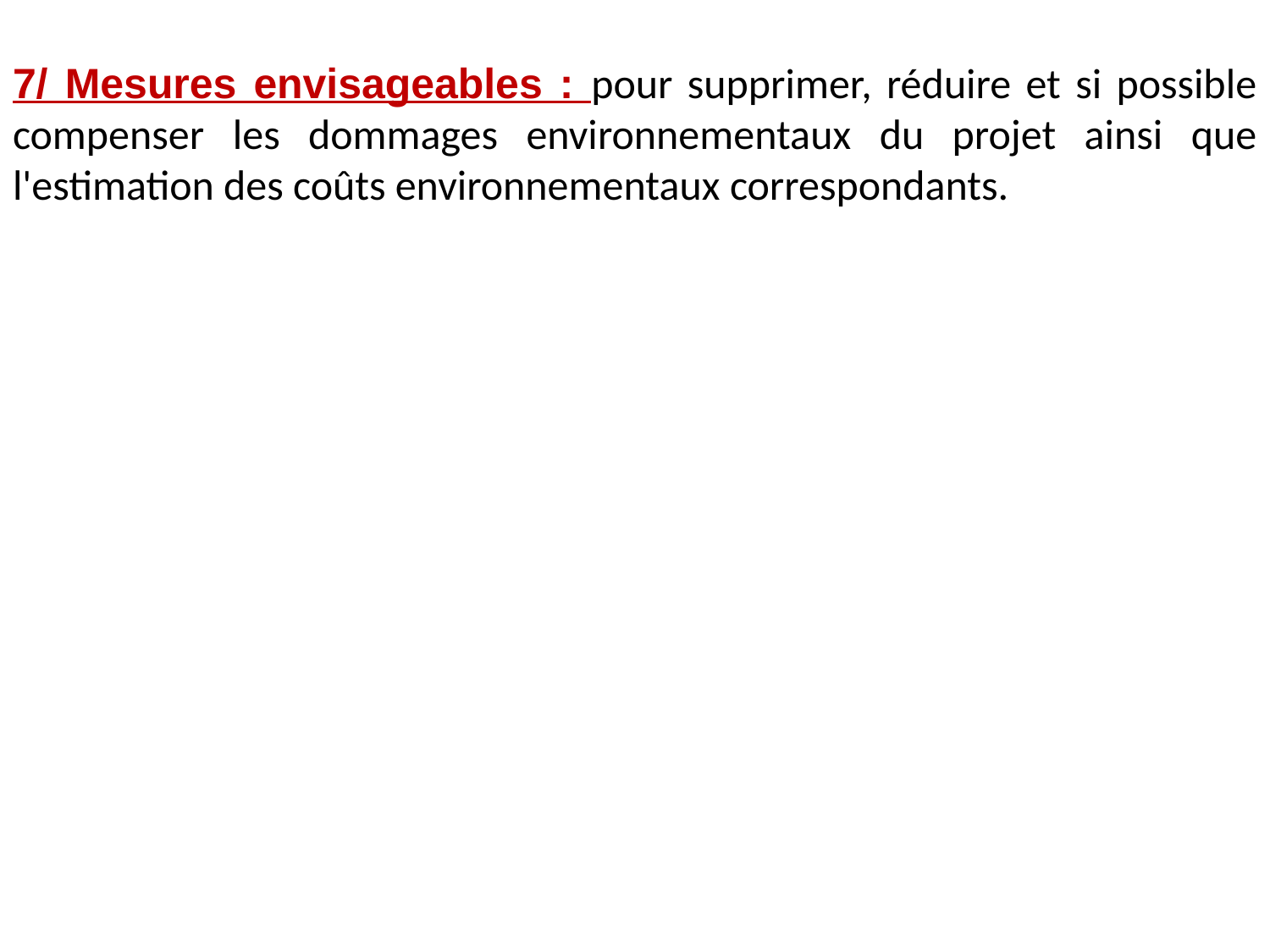

#
7/ Mesures envisageables : pour supprimer, réduire et si possible compenser les dommages environnementaux du projet ainsi que l'estimation des coûts environnementaux correspondants.